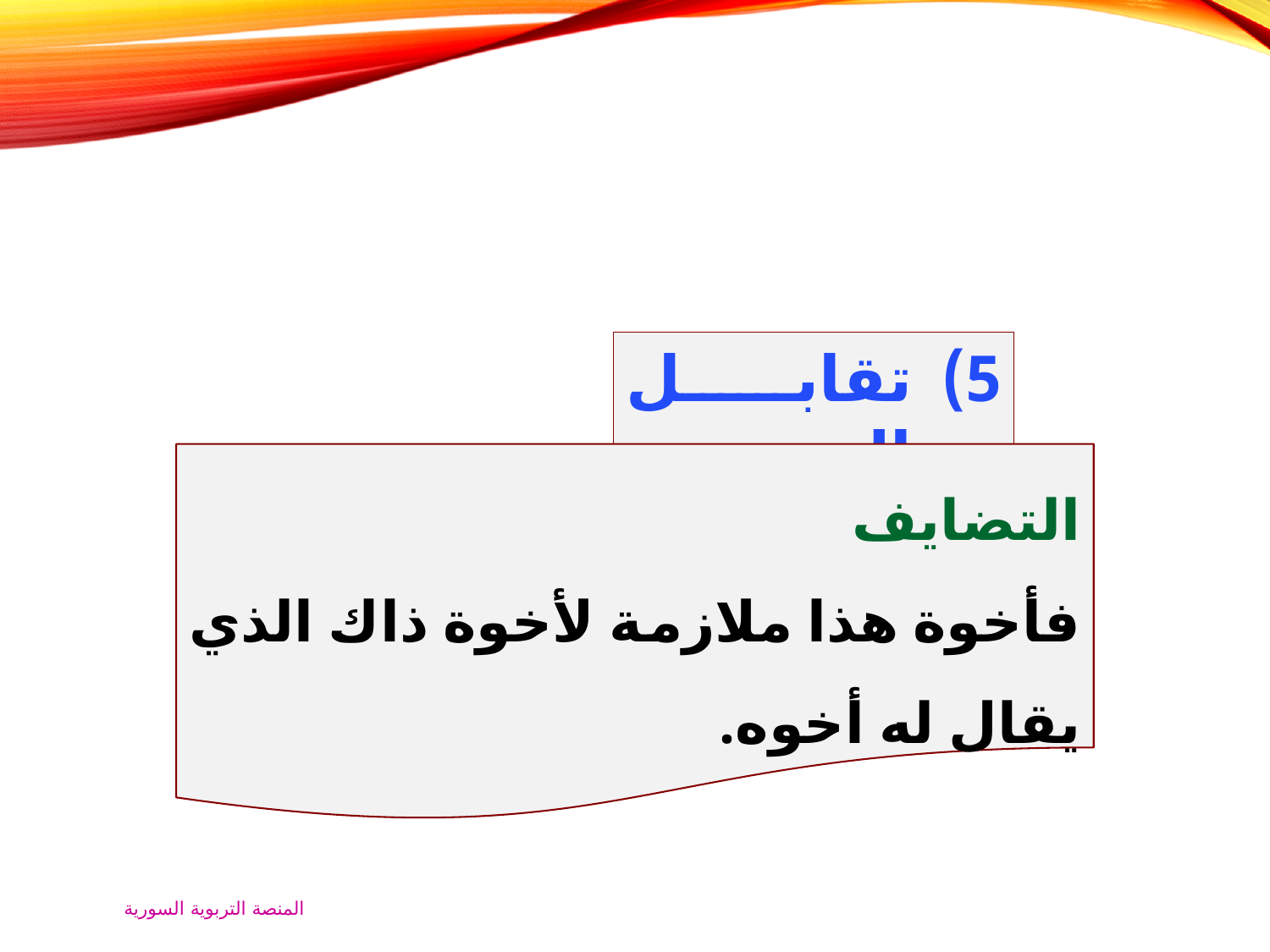

تقابل الحدود
التضايف
فأخوة هذا ملازمة لأخوة ذاك الذي يقال له أخوه.
المنصة التربوية السورية